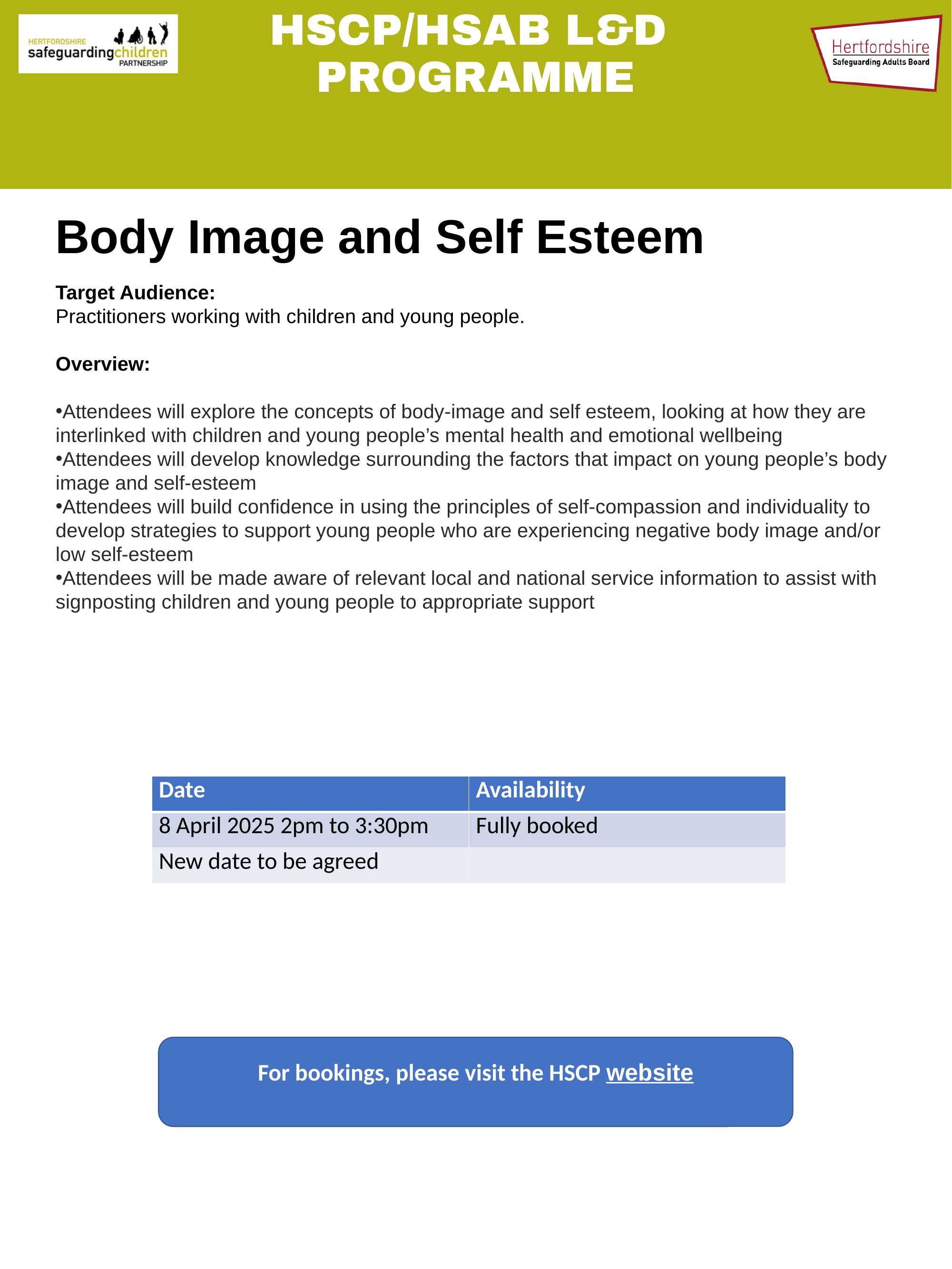

# HSCP/HSAB L&D PROGRAMME
Body Image and Self Esteem

Target Audience:
Practitioners working with children and young people.

Overview:

Attendees will explore the concepts of body-image and self esteem, looking at how they are interlinked with children and young people’s mental health and emotional wellbeing
Attendees will develop knowledge surrounding the factors that impact on young people’s body image and self-esteem
Attendees will build confidence in using the principles of self-compassion and individuality to develop strategies to support young people who are experiencing negative body image and/or low self-esteem
Attendees will be made aware of relevant local and national service information to assist with signposting children and young people to appropriate support

| Date | Availability |
| --- | --- |
| 8 April 2025 2pm to 3:30pm | Fully booked |
| New date to be agreed |  |
For bookings, please visit the HSCP website